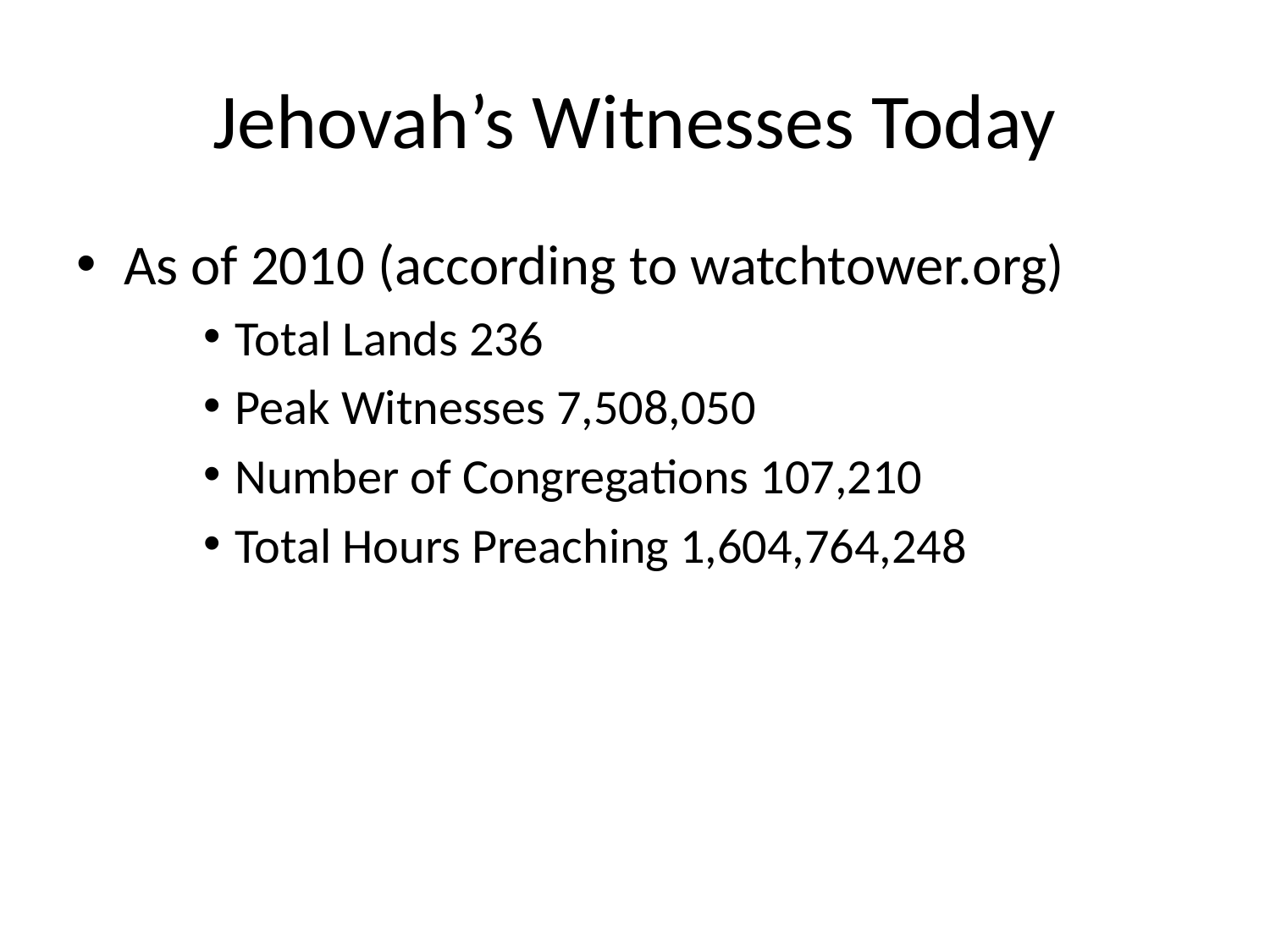

# Jehovah’s Witnesses Today
As of 2010 (according to watchtower.org)
Total Lands 236
Peak Witnesses 7,508,050
Number of Congregations 107,210
Total Hours Preaching 1,604,764,248